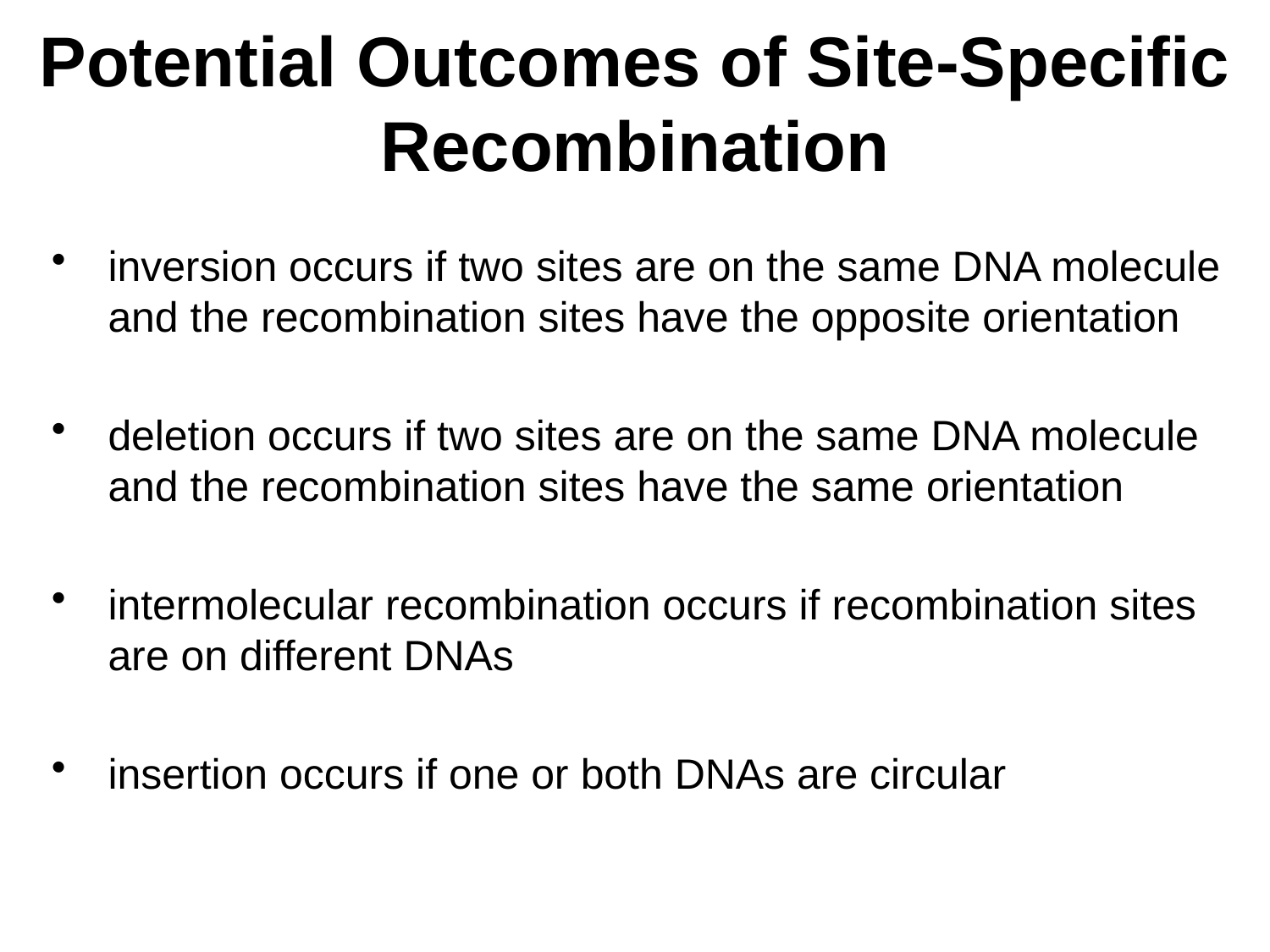

# Potential Outcomes of Site-Specific Recombination
inversion occurs if two sites are on the same DNA molecule and the recombination sites have the opposite orientation

deletion occurs if two sites are on the same DNA molecule and the recombination sites have the same orientation

intermolecular recombination occurs if recombination sites are on different DNAs

insertion occurs if one or both DNAs are circular